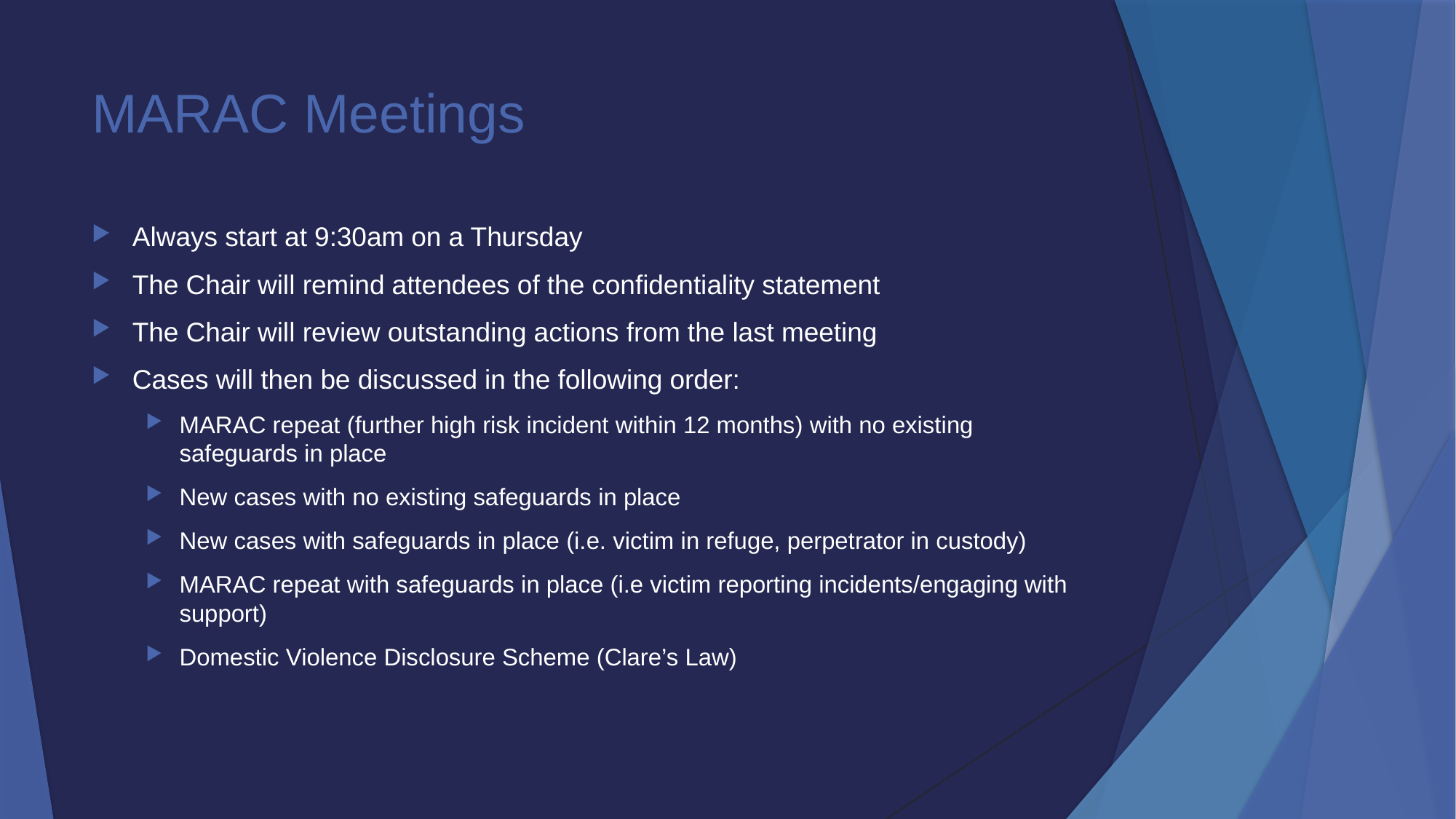

# MARAC Meetings
Always start at 9:30am on a Thursday
The Chair will remind attendees of the confidentiality statement
The Chair will review outstanding actions from the last meeting
Cases will then be discussed in the following order:
MARAC repeat (further high risk incident within 12 months) with no existing safeguards in place
New cases with no existing safeguards in place
New cases with safeguards in place (i.e. victim in refuge, perpetrator in custody)
MARAC repeat with safeguards in place (i.e victim reporting incidents/engaging with support)
Domestic Violence Disclosure Scheme (Clare’s Law)